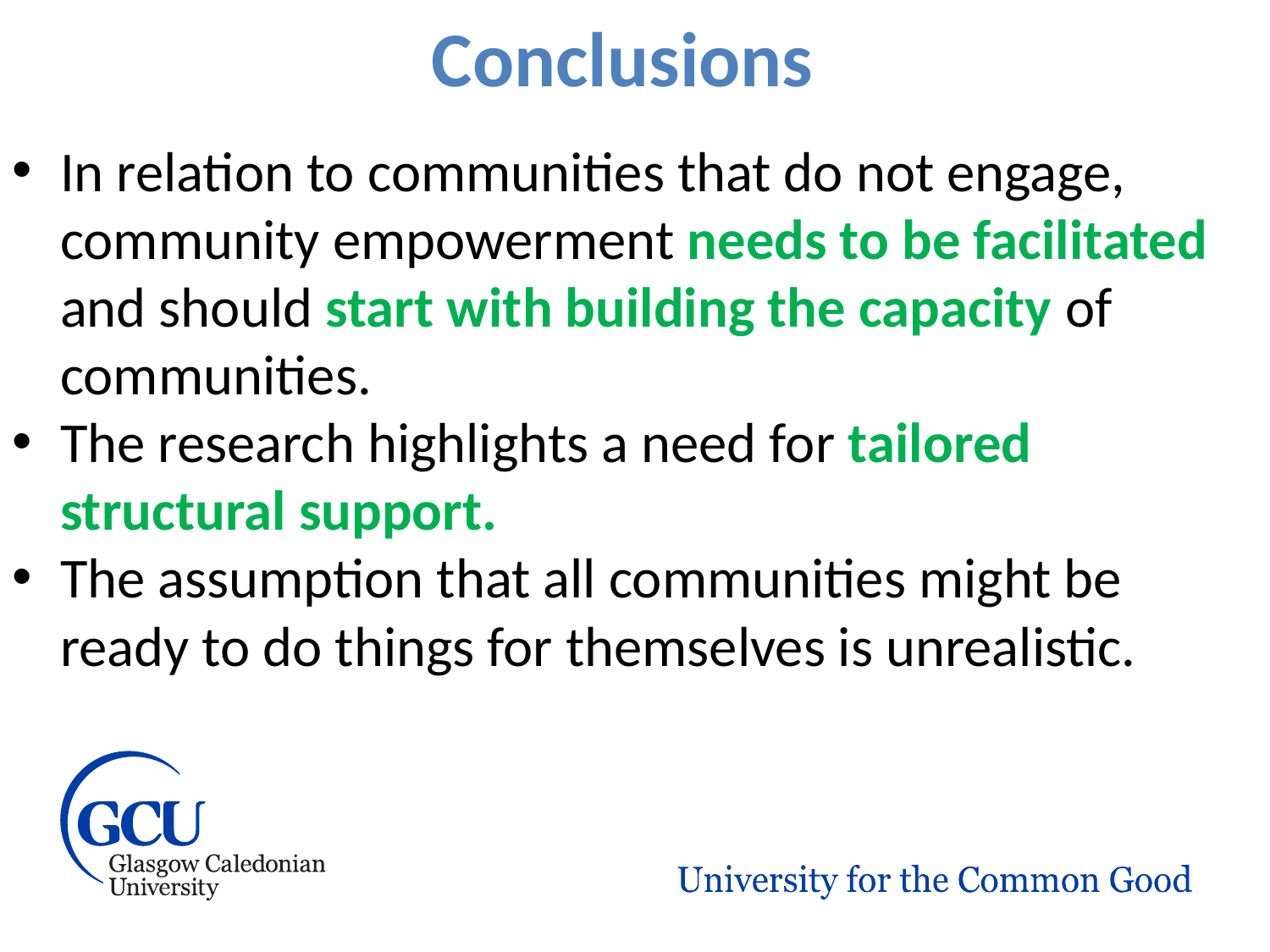

# Conclusions
In relation to communities that do not engage, community empowerment needs to be facilitated and should start with building the capacity of communities.
The research highlights a need for tailored structural support.
The assumption that all communities might be ready to do things for themselves is unrealistic.